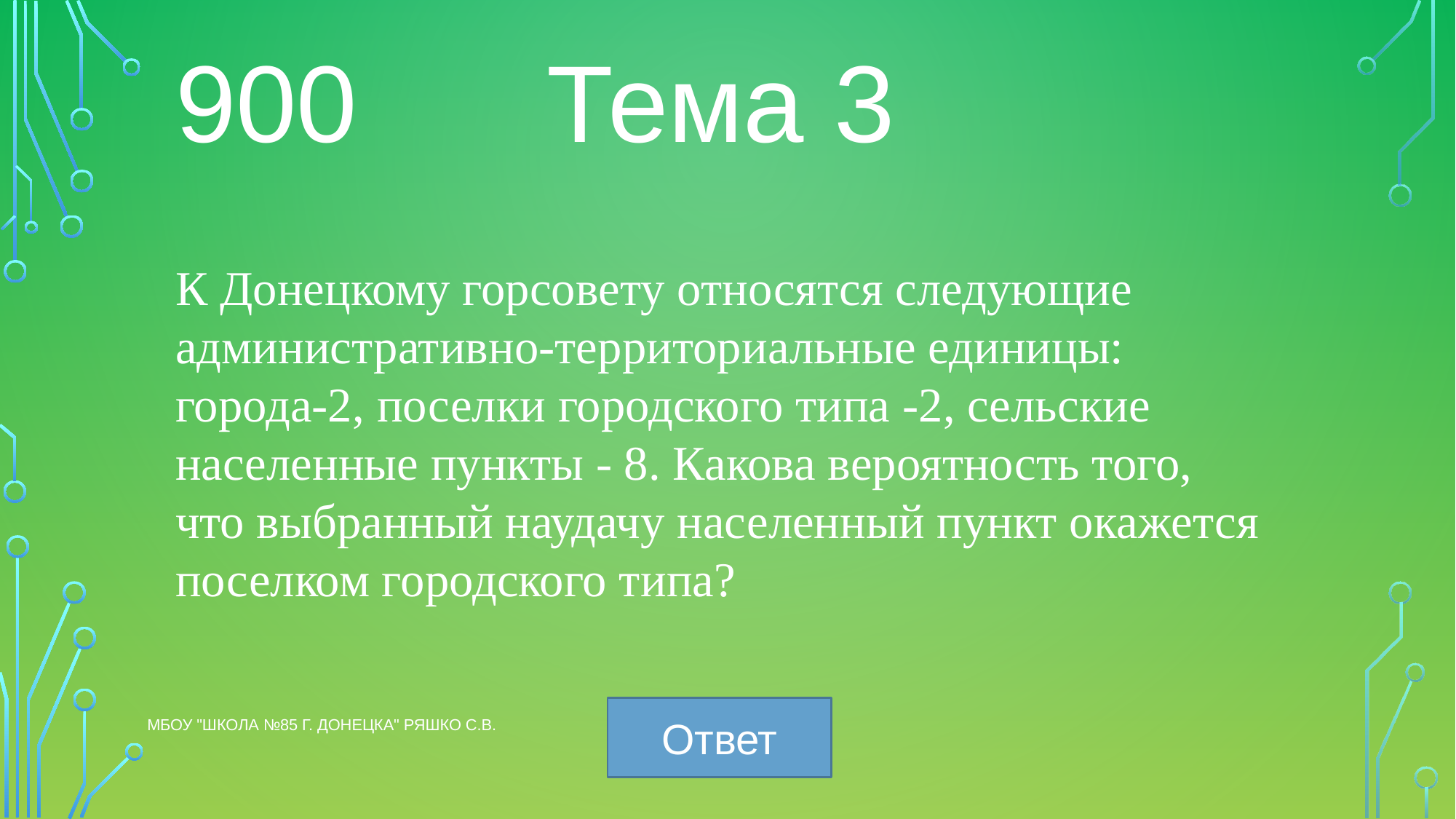

900
Тема 3
К Донецкому горсовету относятся следующие административно-территориальные единицы: города-2, поселки городского типа -2, сельские населенные пункты - 8. Какова вероятность того, что выбранный наудачу населенный пункт окажется поселком городского типа?
Ответ
МБОУ "Школа №85 г. Донецка" Ряшко С.В.